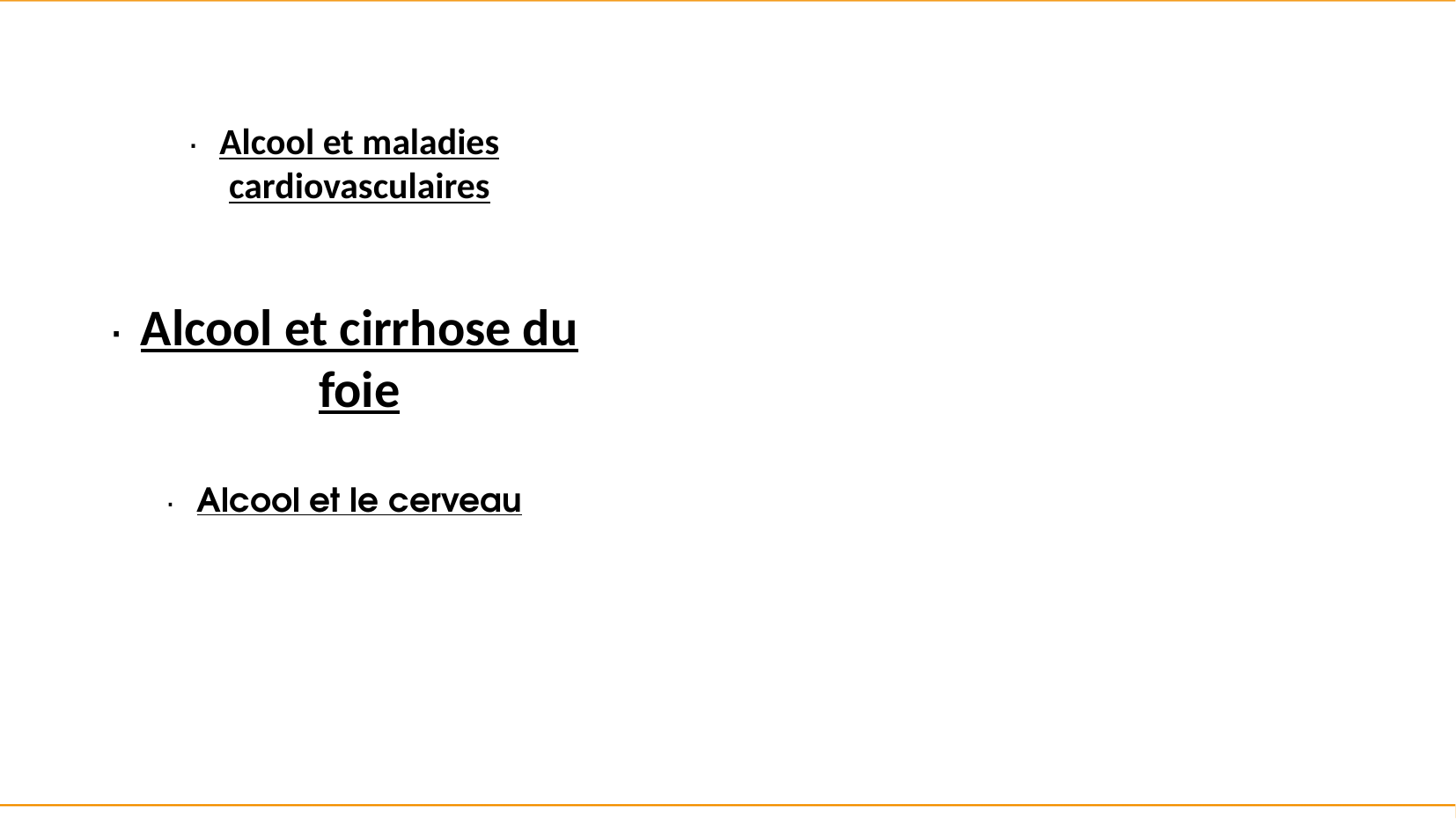

Alcool et maladies cardiovasculaires

Alcool et cirrhose du foie

Alcool et le cerveau